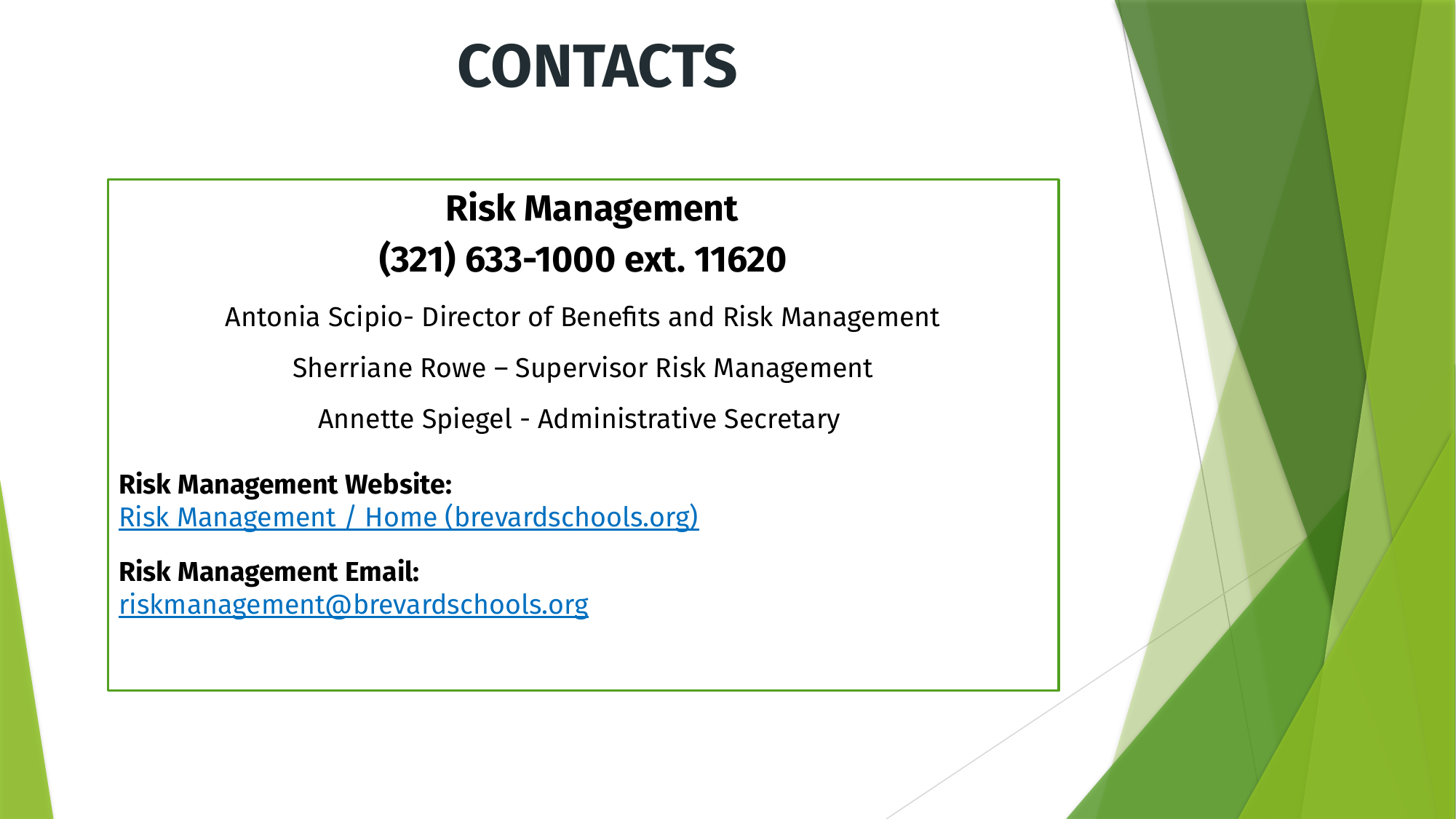

CONTACTS
  Risk Management

(321) 633-1000 ext. 11620

Antonia Scipio- Director of Benefits and Risk Management
Sherriane Rowe – Supervisor Risk Management
Annette Spiegel - Administrative Secretary

Risk Management Website:
Risk Management / Home (brevardschools.org)

Risk Management Email:
riskmanagement@brevardschools.org